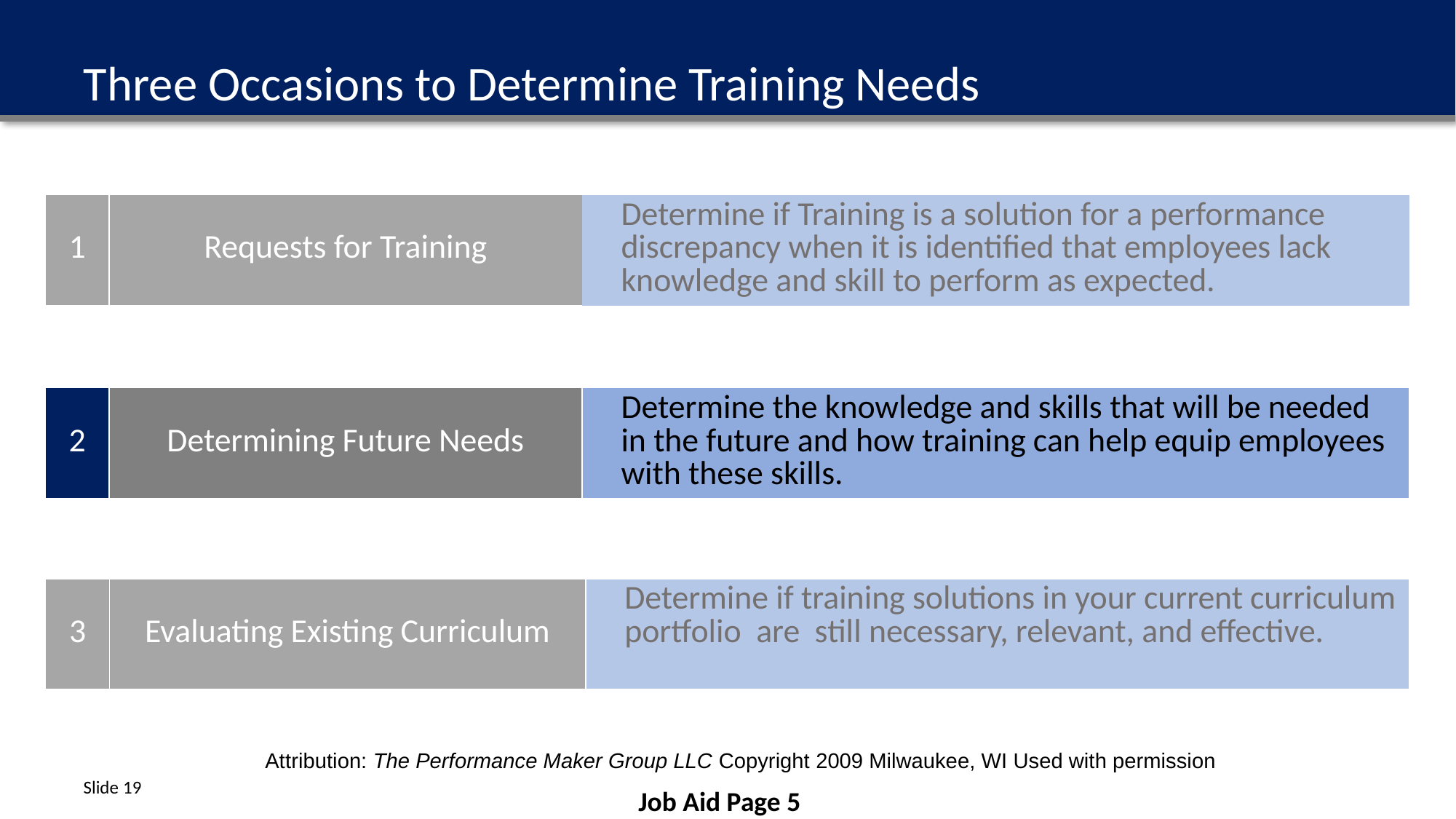

# Three Occasions to Determine Training Needs
| 1 | Requests for Training | Determine if Training is a solution for a performance discrepancy when it is identified that employees lack knowledge and skill to perform as expected. |
| --- | --- | --- |
| 2 | Determining Future Needs | Determine the knowledge and skills that will be needed in the future and how training can help equip employees with these skills. |
| --- | --- | --- |
| 3 | Evaluating Existing Curriculum | Determine if training solutions in your current curriculum portfolio are still necessary, relevant, and effective. |
| --- | --- | --- |
Attribution: The Performance Maker Group LLC Copyright 2009 Milwaukee, WI Used with permission
Job Aid Page 5